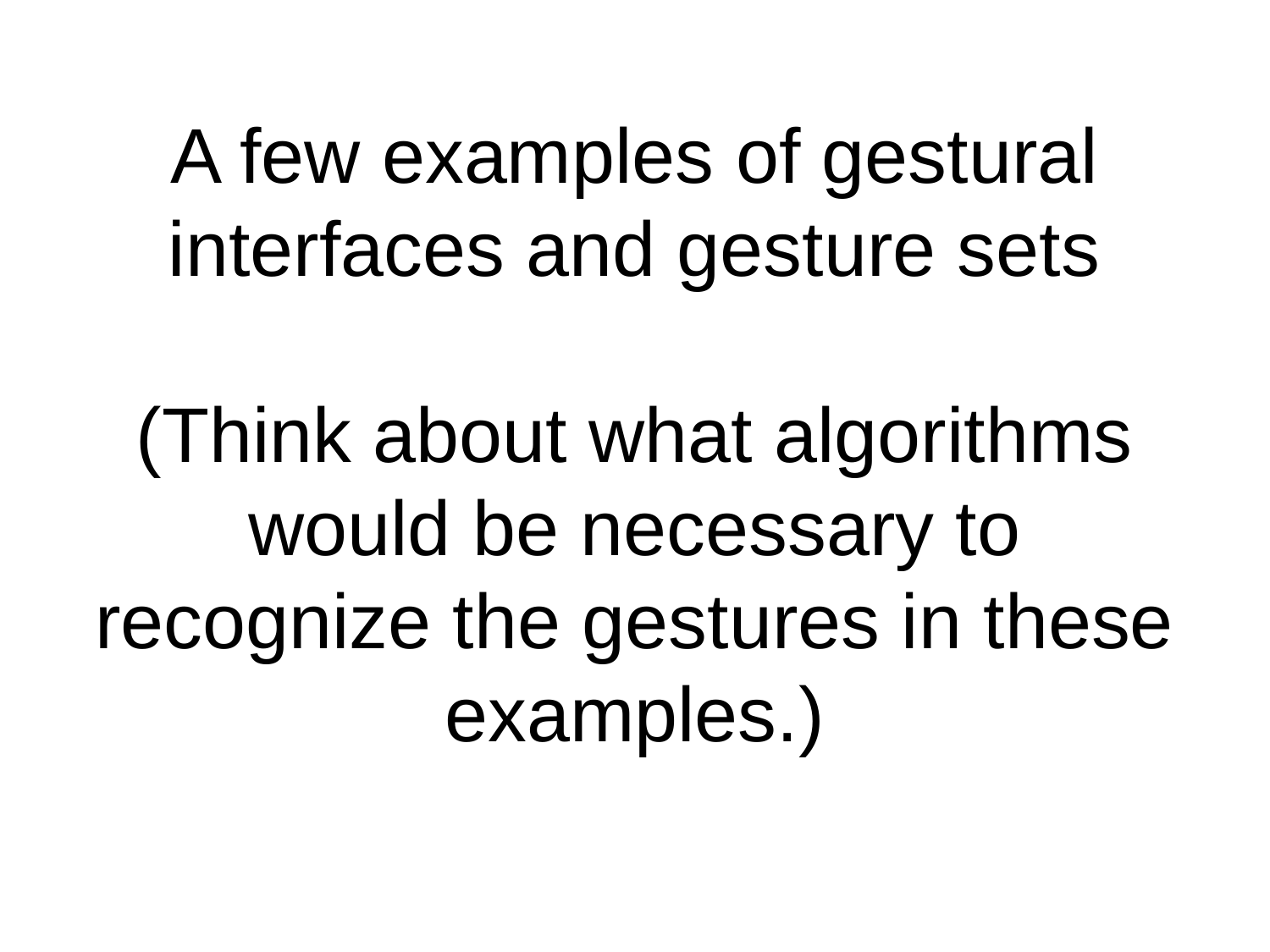

# A few examples of gestural interfaces and gesture sets (Think about what algorithms would be necessary to recognize the gestures in these examples.)